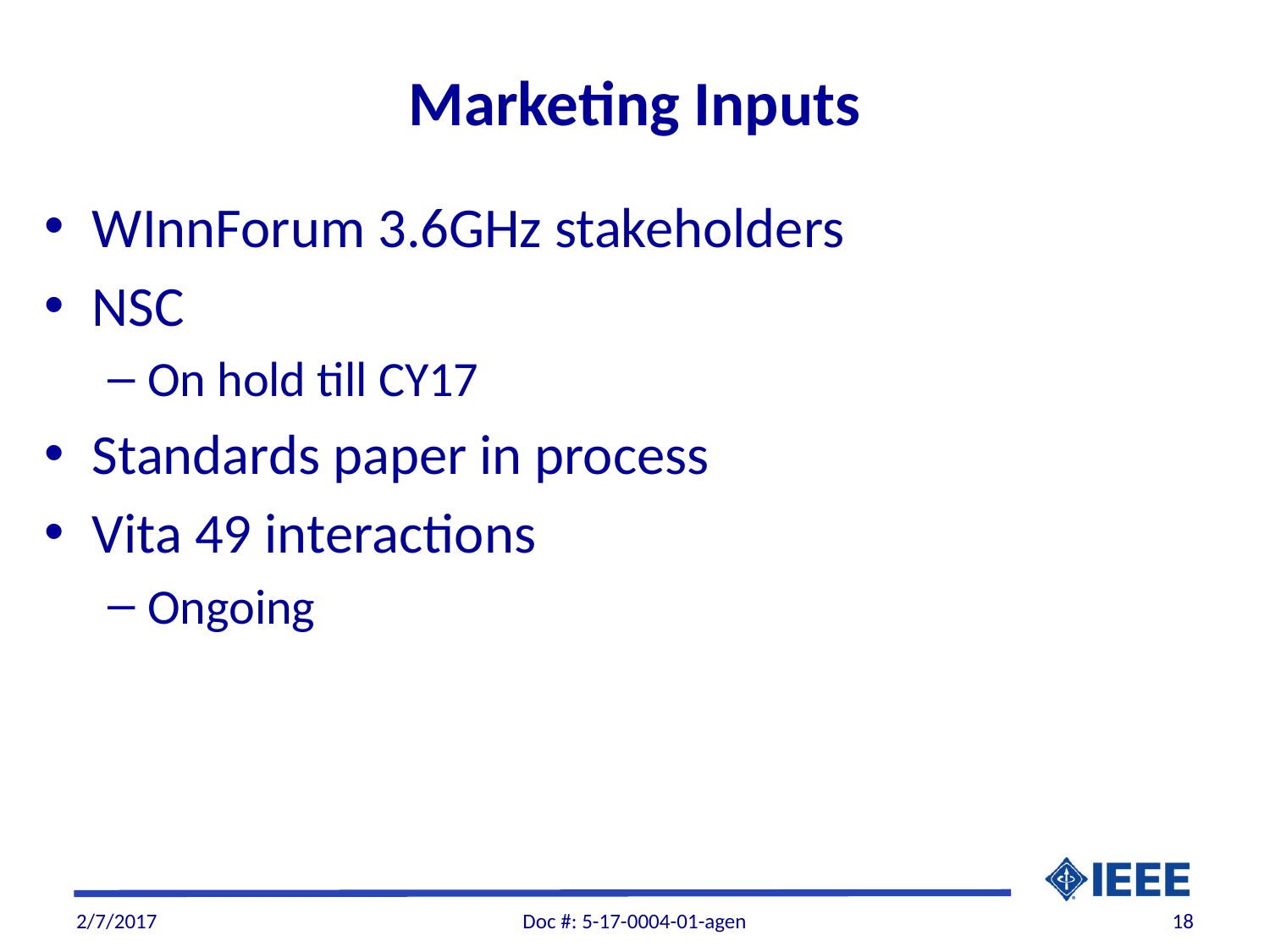

# Marketing Inputs
WInnForum 3.6GHz stakeholders
NSC
On hold till CY17
Standards paper in process
Vita 49 interactions
Ongoing
2/7/2017
Doc #: 5-17-0004-01-agen
18